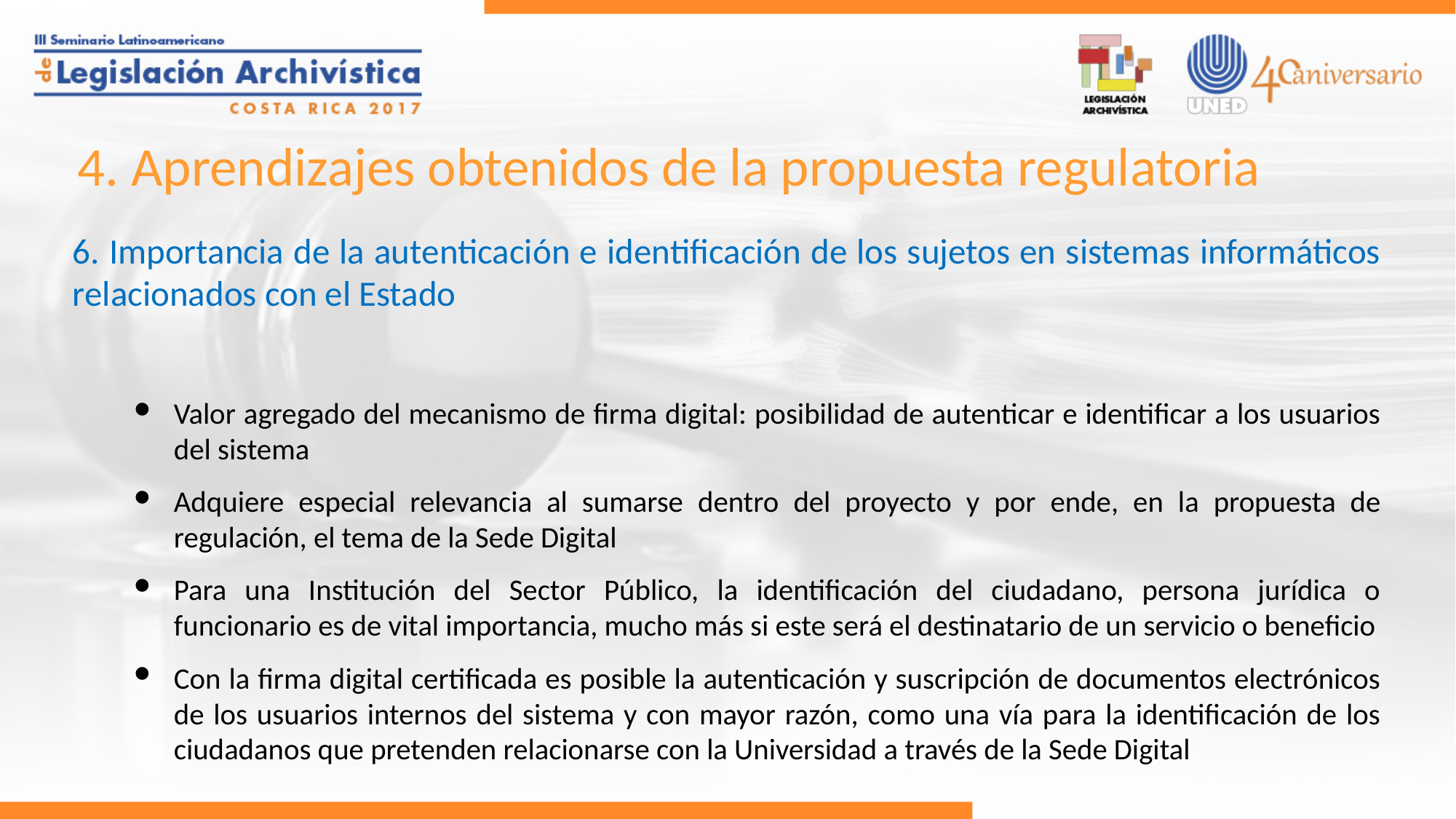

4. Aprendizajes obtenidos de la propuesta regulatoria
6. Importancia de la autenticación e identificación de los sujetos en sistemas informáticos relacionados con el Estado

Valor agregado del mecanismo de firma digital: posibilidad de autenticar e identificar a los usuarios del sistema
Adquiere especial relevancia al sumarse dentro del proyecto y por ende, en la propuesta de regulación, el tema de la Sede Digital
Para una Institución del Sector Público, la identificación del ciudadano, persona jurídica o funcionario es de vital importancia, mucho más si este será el destinatario de un servicio o beneficio
Con la firma digital certificada es posible la autenticación y suscripción de documentos electrónicos de los usuarios internos del sistema y con mayor razón, como una vía para la identificación de los ciudadanos que pretenden relacionarse con la Universidad a través de la Sede Digital